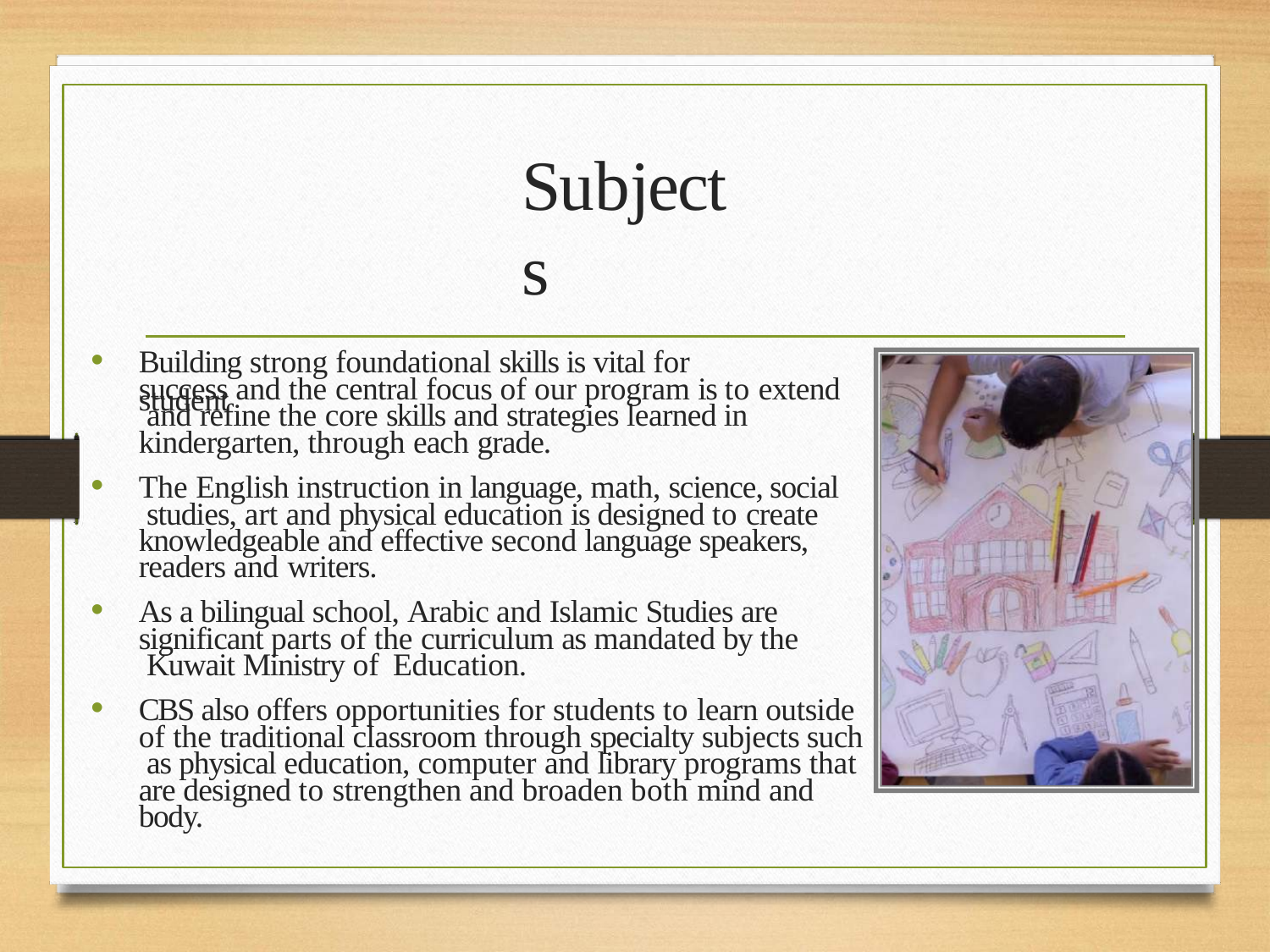

# Subjects

Building strong foundational skills is vital for student

success and the central focus of our program is to extend  and refine the core skills and strategies learned in  kindergarten, through each grade.
The English instruction in language, math, science, social  studies, art and physical education is designed to create  knowledgeable and effective second language speakers,  readers and writers.
As a bilingual school, Arabic and Islamic Studies are  significant parts of the curriculum as mandated by the  Kuwait Ministry of Education.
CBS also offers opportunities for students to learn outside  of the traditional classroom through specialty subjects such  as physical education, computer and library programs that  are designed to strengthen and broaden both mind and  body.